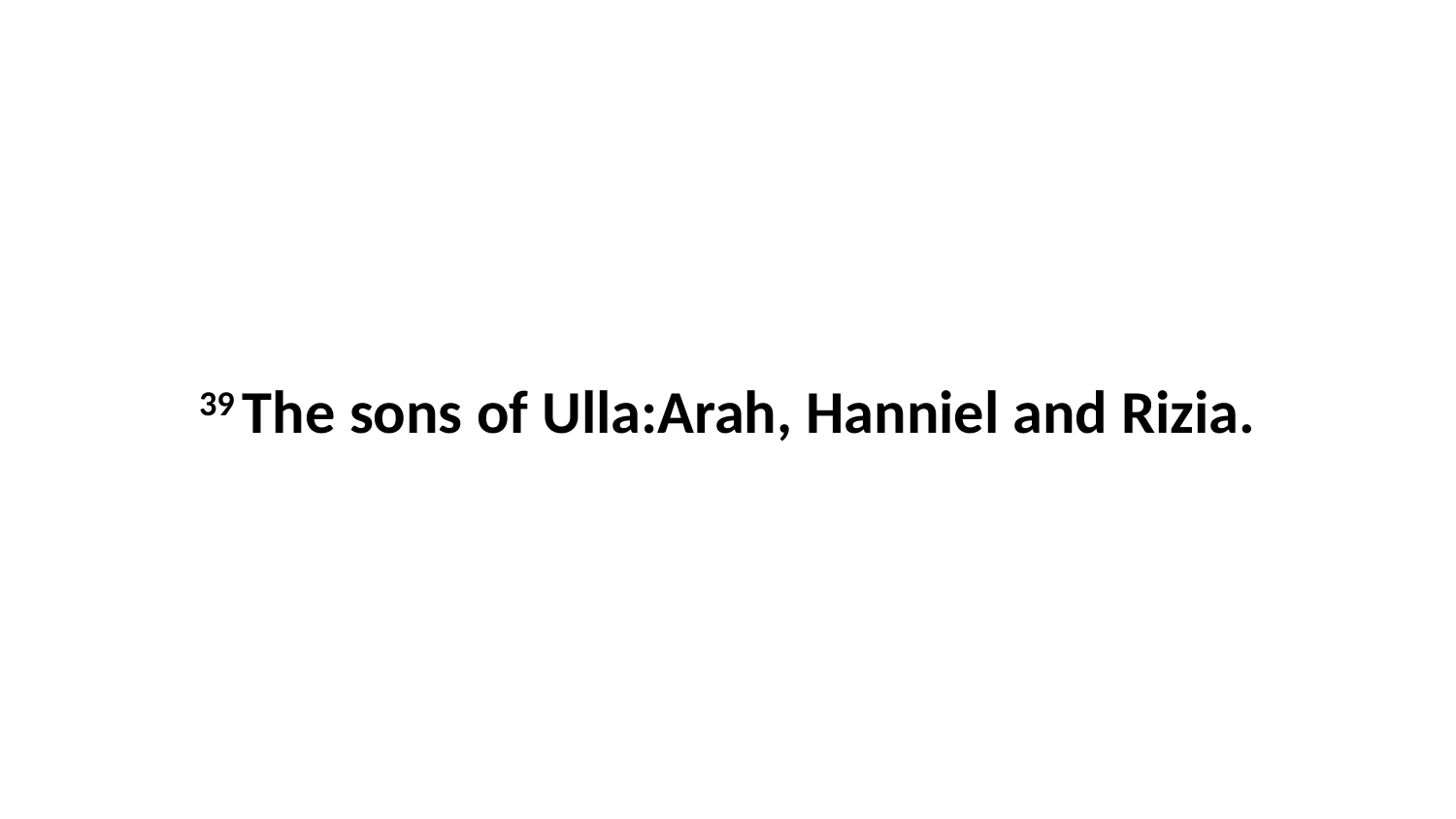

39 The sons of Ulla:Arah, Hanniel and Rizia.